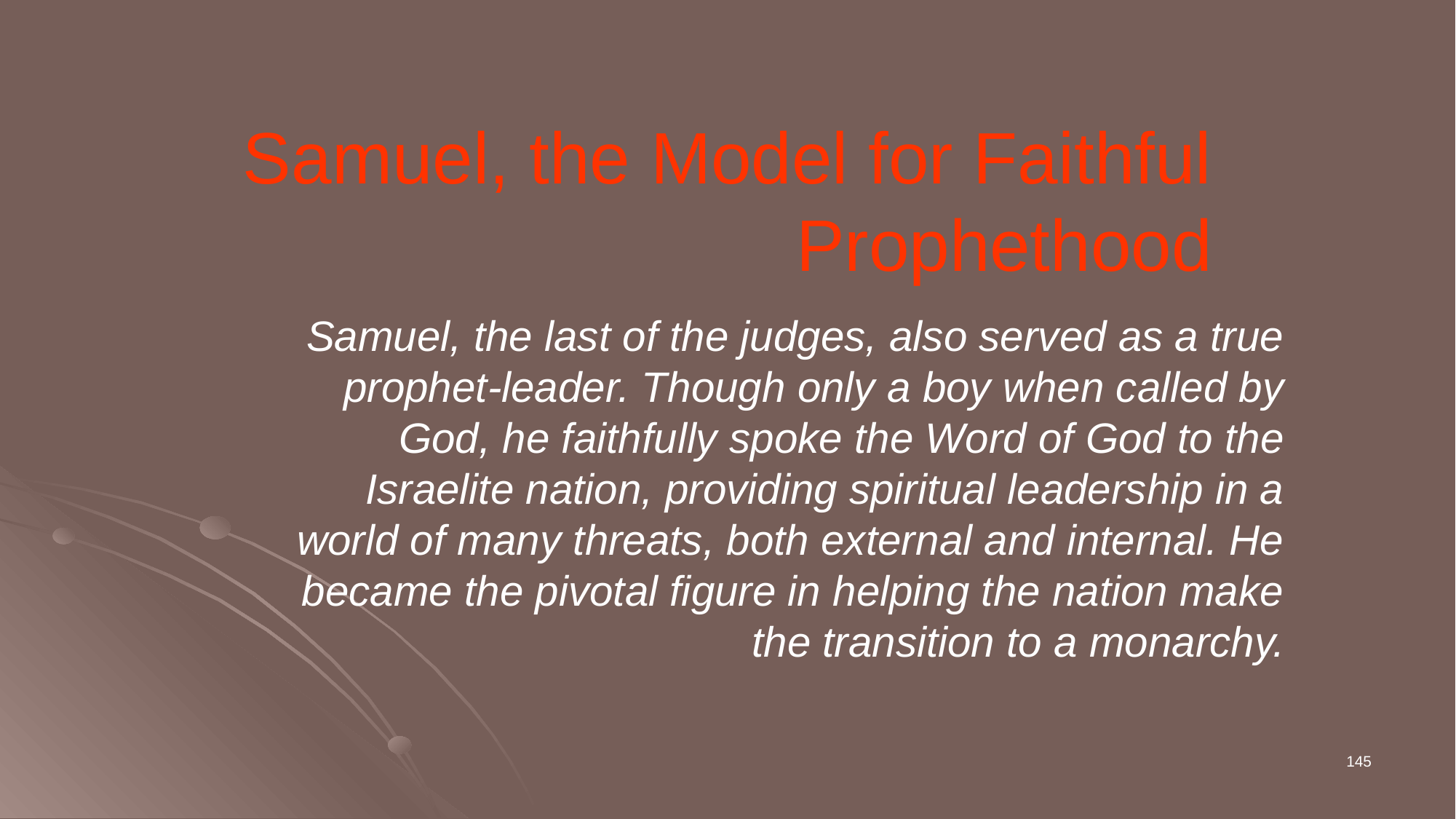

# Samuel, the Model for Faithful Prophethood
Samuel, the last of the judges, also served as a true prophet-leader. Though only a boy when called by God, he faithfully spoke the Word of God to the Israelite nation, providing spiritual leadership in a world of many threats, both external and internal. He became the pivotal figure in helping the nation make the transition to a monarchy.
145